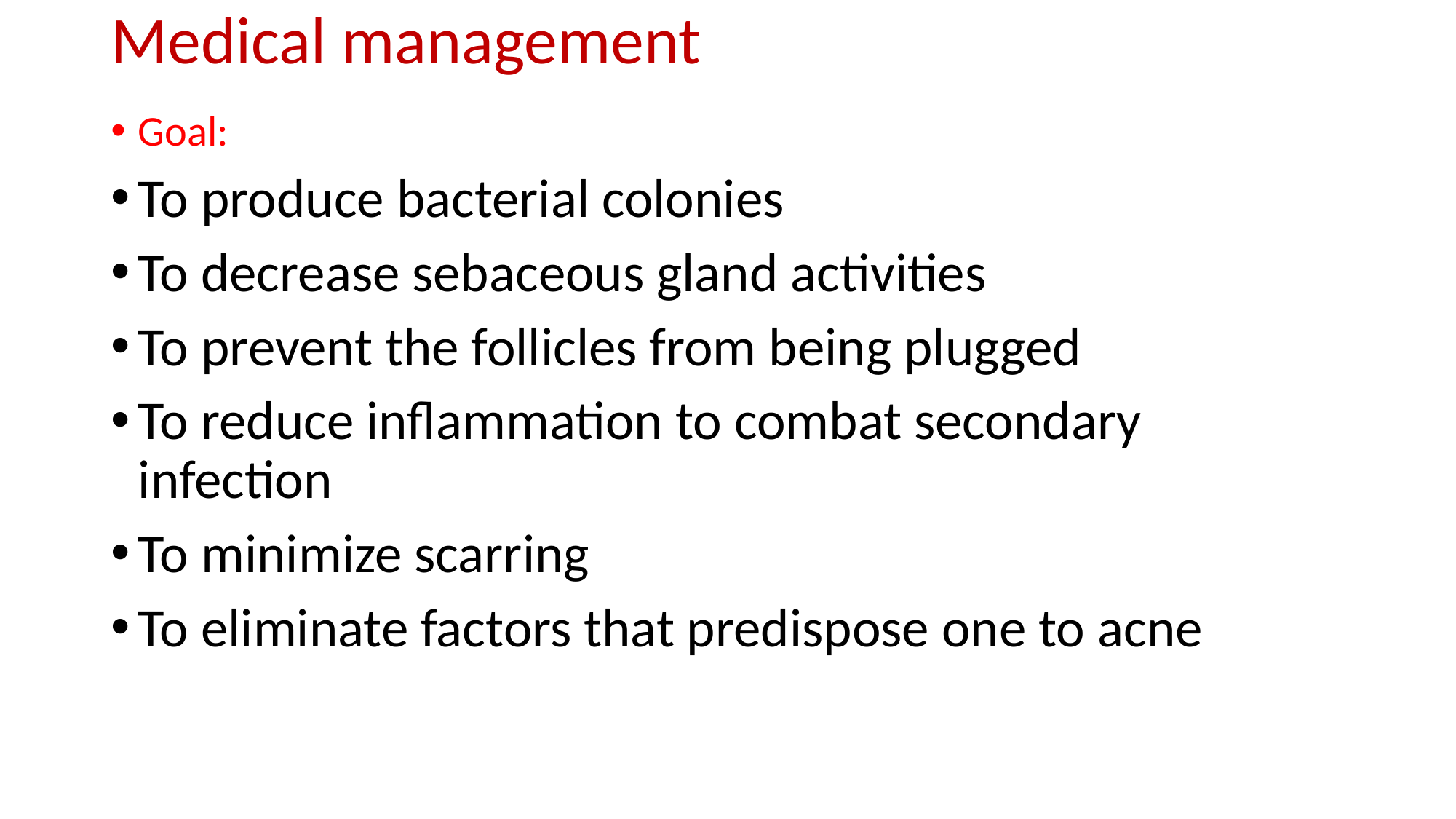

# Medical management
Goal:
To produce bacterial colonies
To decrease sebaceous gland activities
To prevent the follicles from being plugged
To reduce inflammation to combat secondary infection
To minimize scarring
To eliminate factors that predispose one to acne